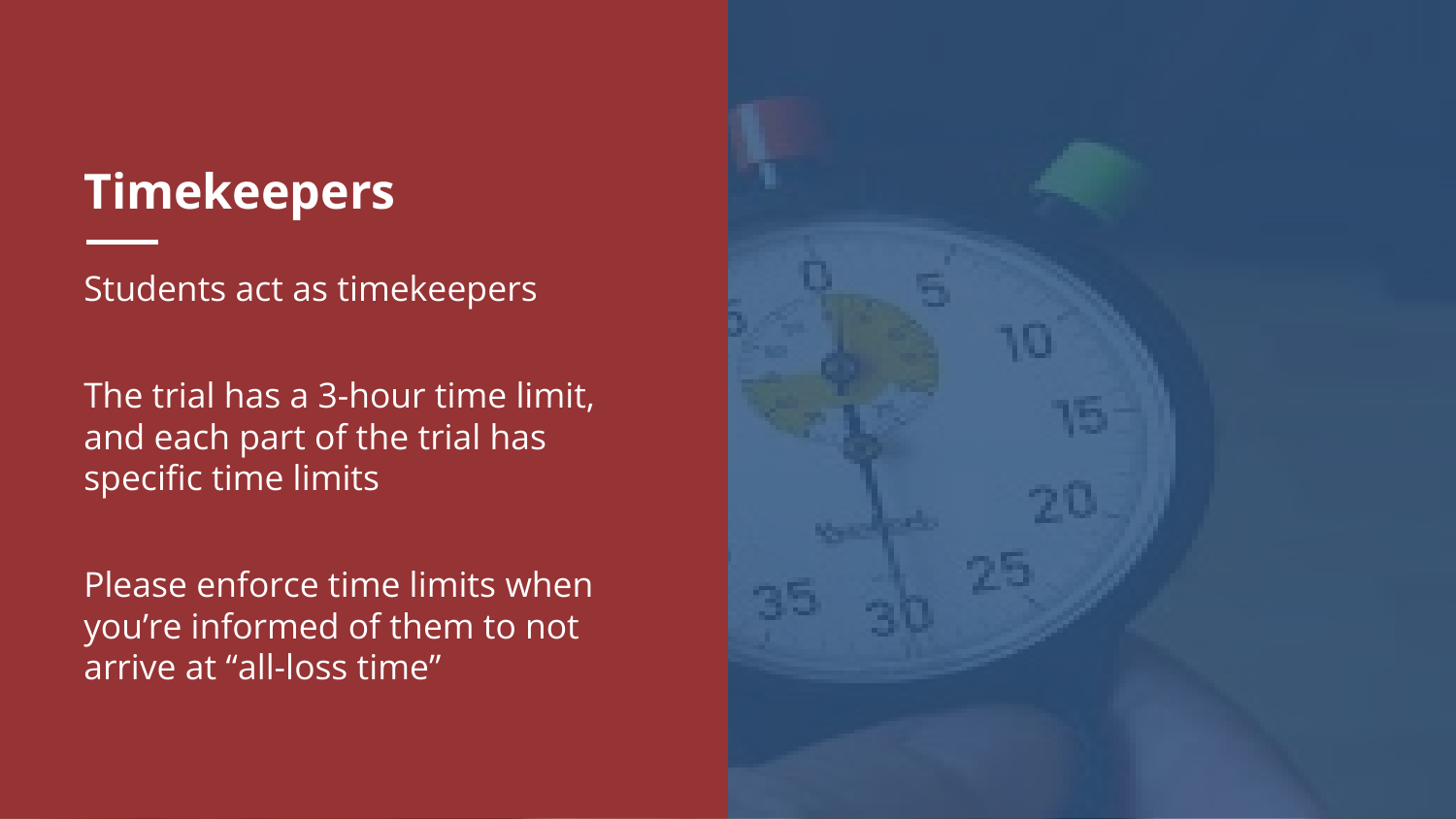

# Timekeepers
Students act as timekeepers

The trial has a 3-hour time limit, and each part of the trial has specific time limits

Please enforce time limits when you’re informed of them to not arrive at “all-loss time”